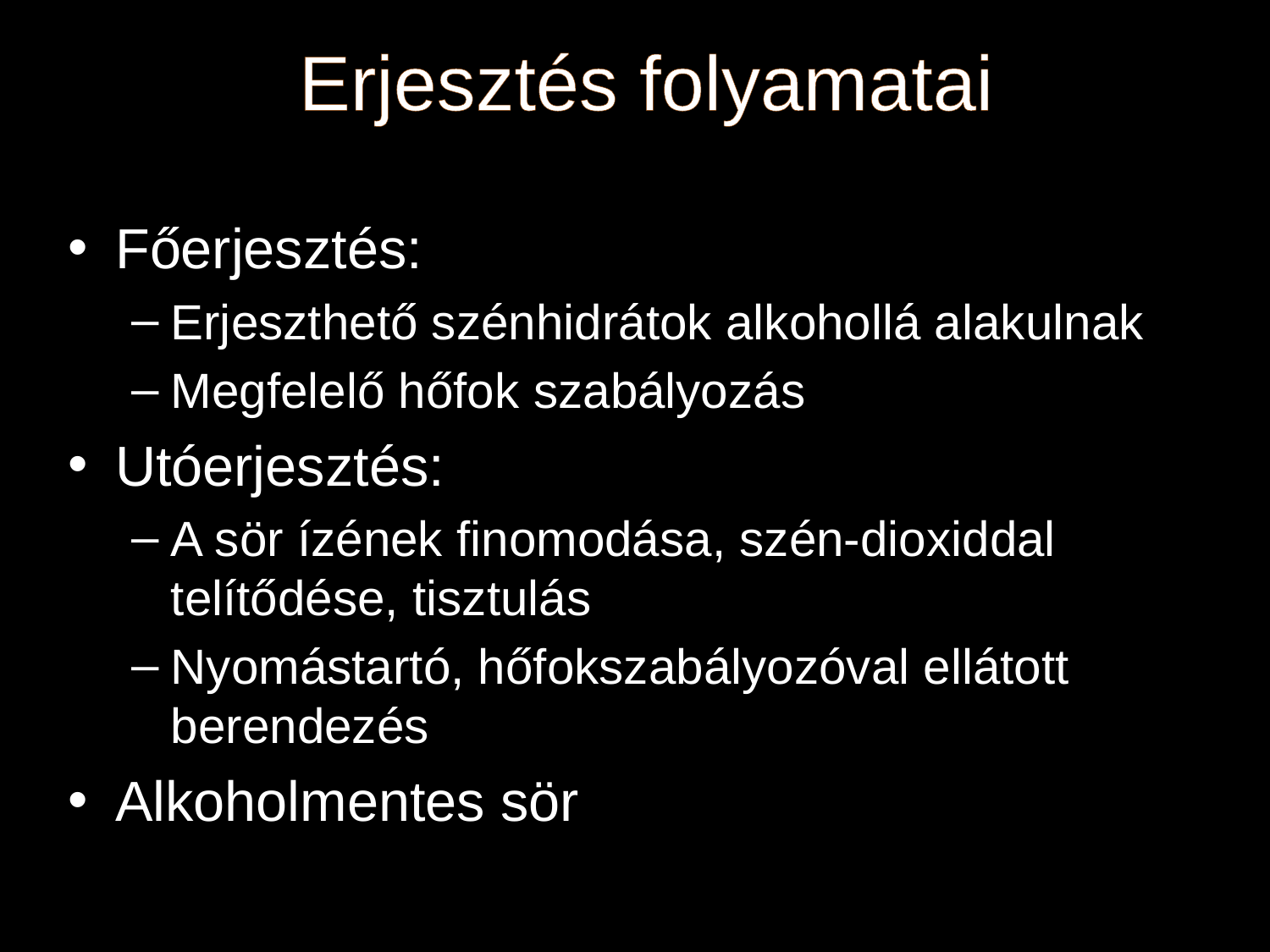

# Erjesztés folyamatai
Főerjesztés:
Erjeszthető szénhidrátok alkohollá alakulnak
Megfelelő hőfok szabályozás
Utóerjesztés:
A sör ízének finomodása, szén-dioxiddal telítődése, tisztulás
Nyomástartó, hőfokszabályozóval ellátott berendezés
Alkoholmentes sör